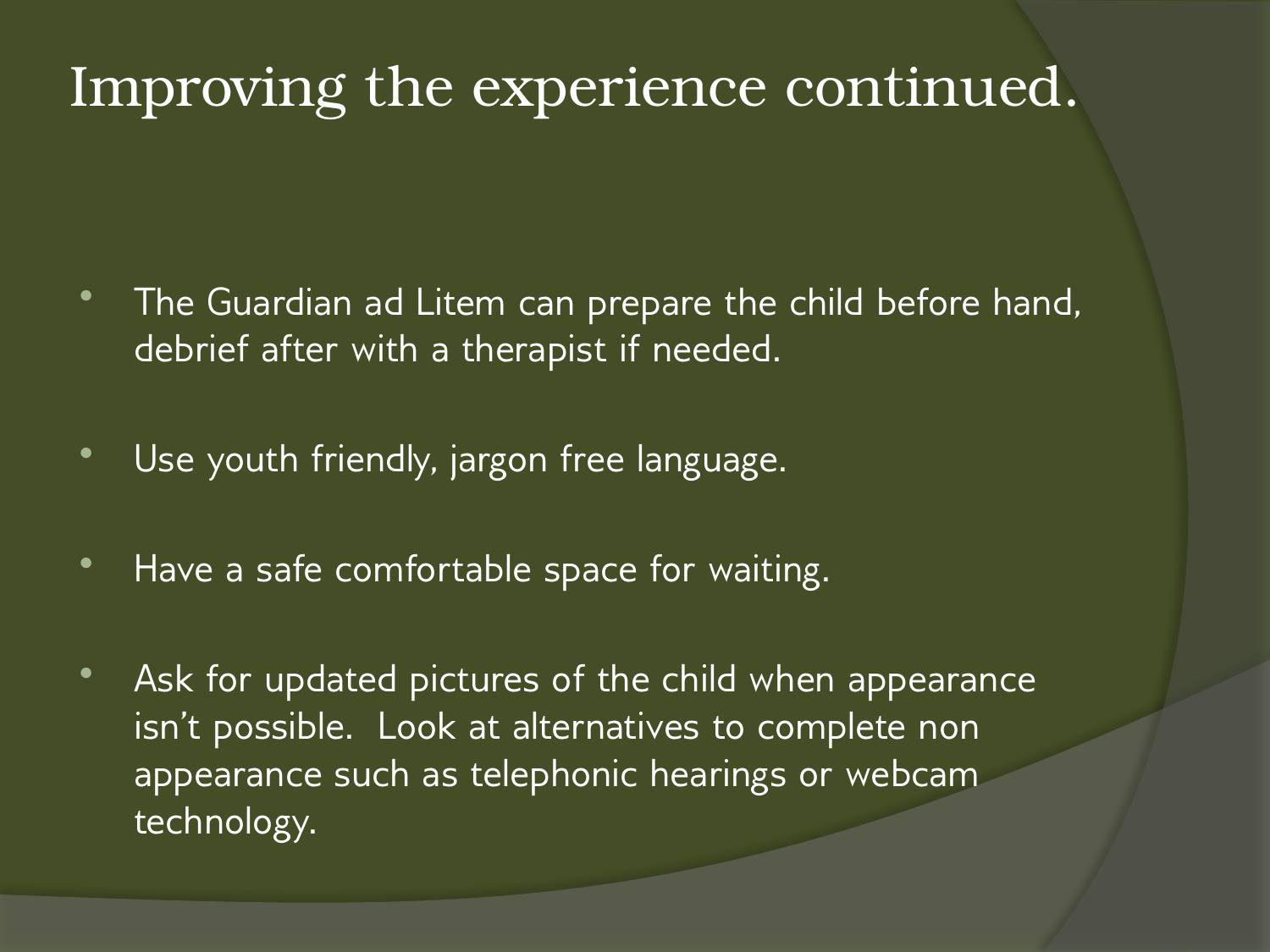

# Improving the experience continued.

The Guardian ad Litem can prepare the child before hand, debrief after with a therapist if needed.

Use youth friendly, jargon free language.

Have a safe comfortable space for waiting.

Ask for updated pictures of the child when appearance isn’t possible.  Look at alternatives to complete non appearance such as telephonic hearings or webcam technology.